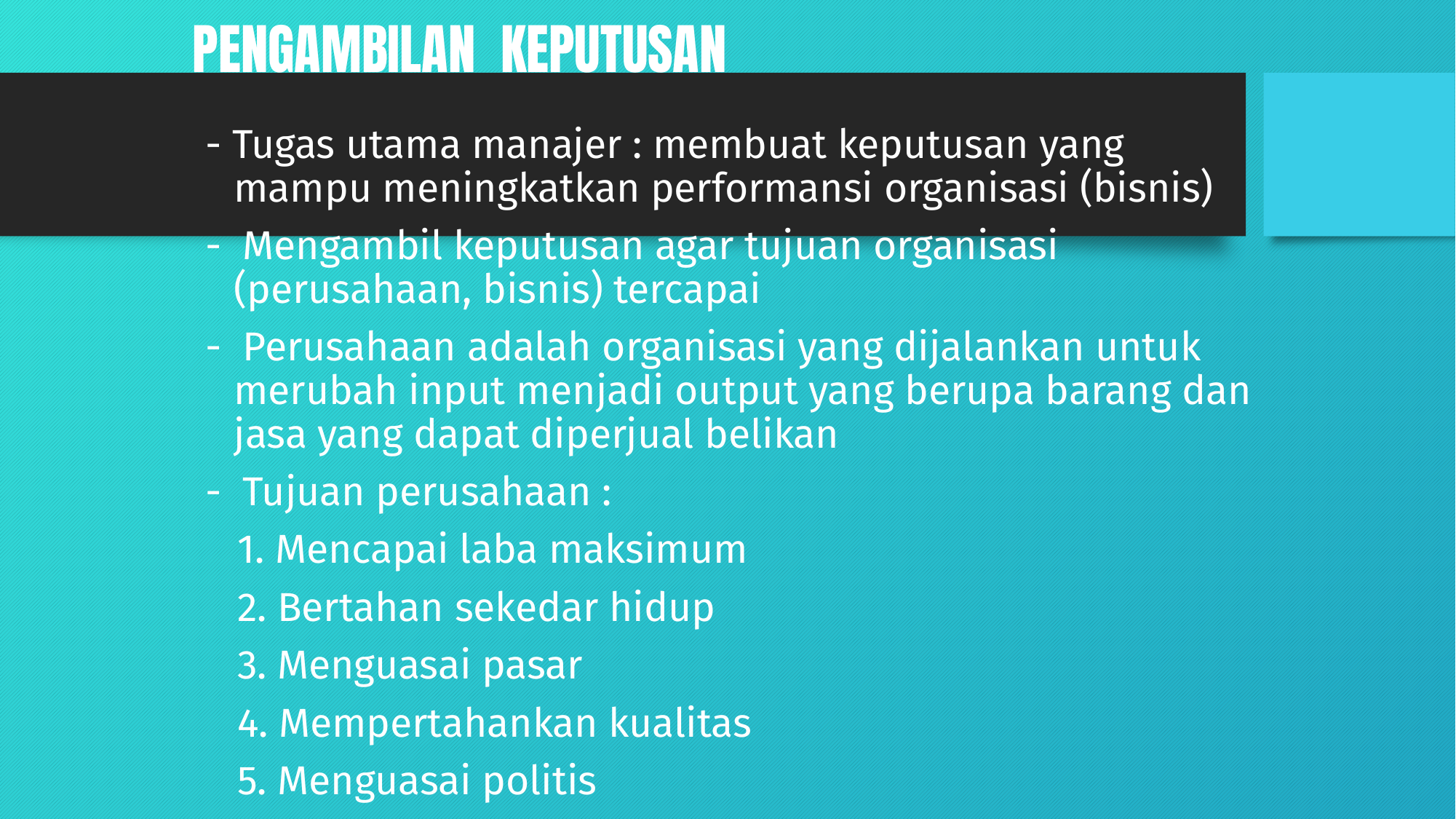

# PENGAMBILAN  KEPUTUSAN
- Tugas utama manajer : membuat keputusan yang mampu meningkatkan performansi organisasi (bisnis)
-  Mengambil keputusan agar tujuan organisasi (perusahaan, bisnis) tercapai
-  Perusahaan adalah organisasi yang dijalankan untuk merubah input menjadi output yang berupa barang dan jasa yang dapat diperjual belikan
-  Tujuan perusahaan :
   1. Mencapai laba maksimum
   2. Bertahan sekedar hidup
   3. Menguasai pasar
   4. Mempertahankan kualitas
   5. Menguasai politis